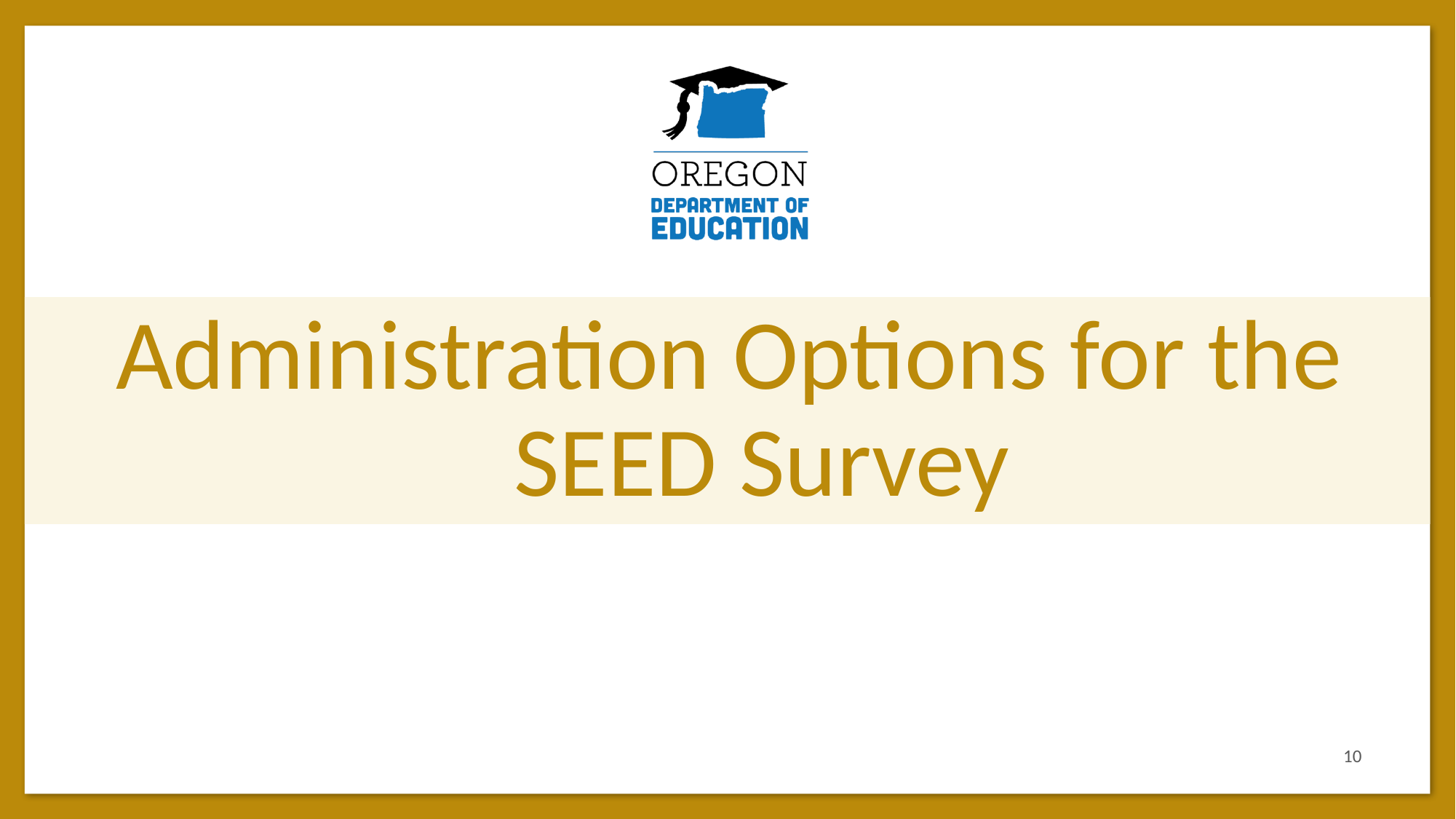

# Administration Options for the SEED Survey
10